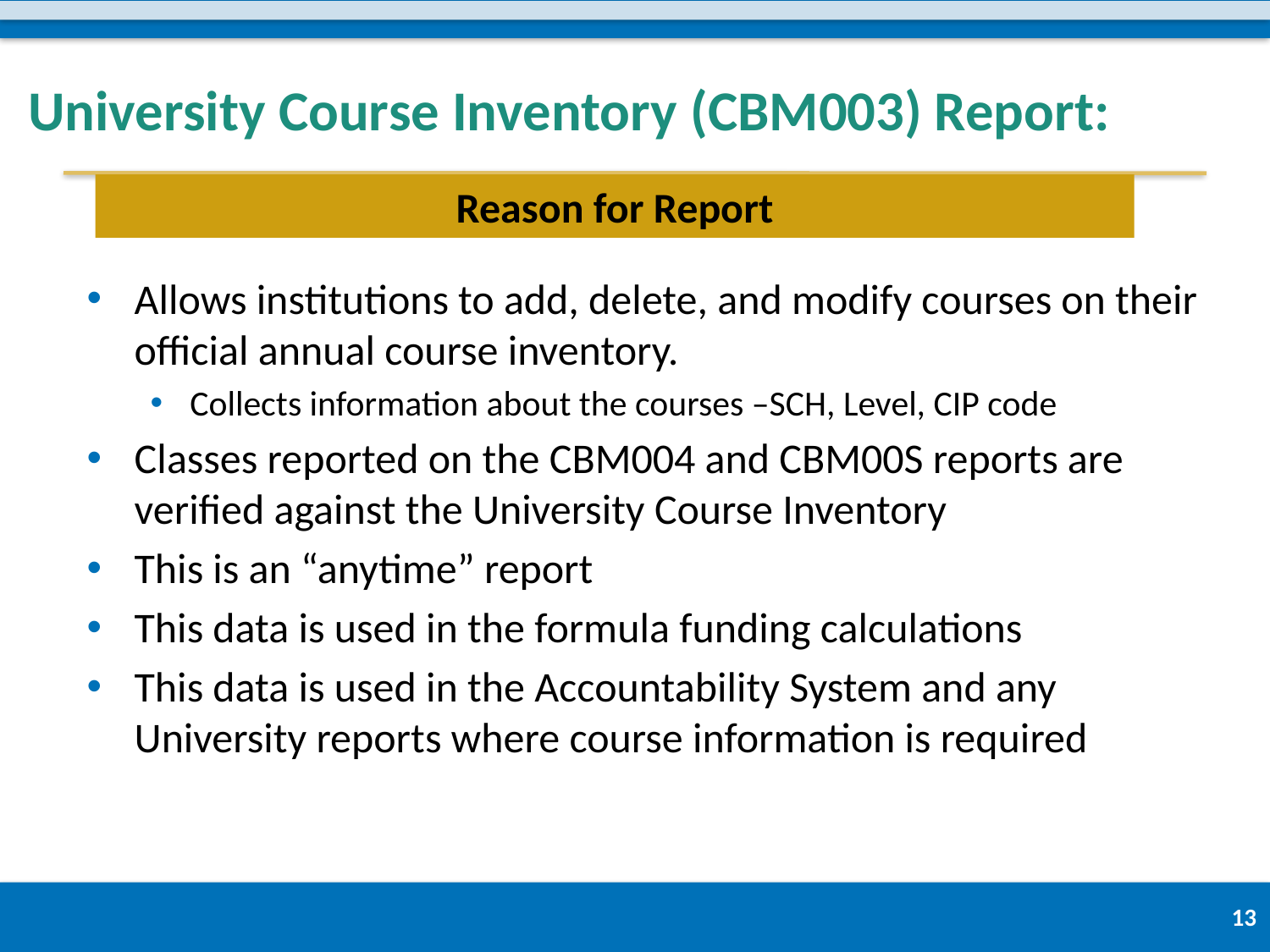

# University Course Inventory (CBM003) Report:
Reason for Report

Allows institutions to add, delete, and modify courses on their official annual course inventory.
Collects information about the courses –SCH, Level, CIP code
Classes reported on the CBM004 and CBM00S reports are verified against the University Course Inventory
This is an “anytime” report
This data is used in the formula funding calculations
This data is used in the Accountability System and any University reports where course information is required

13